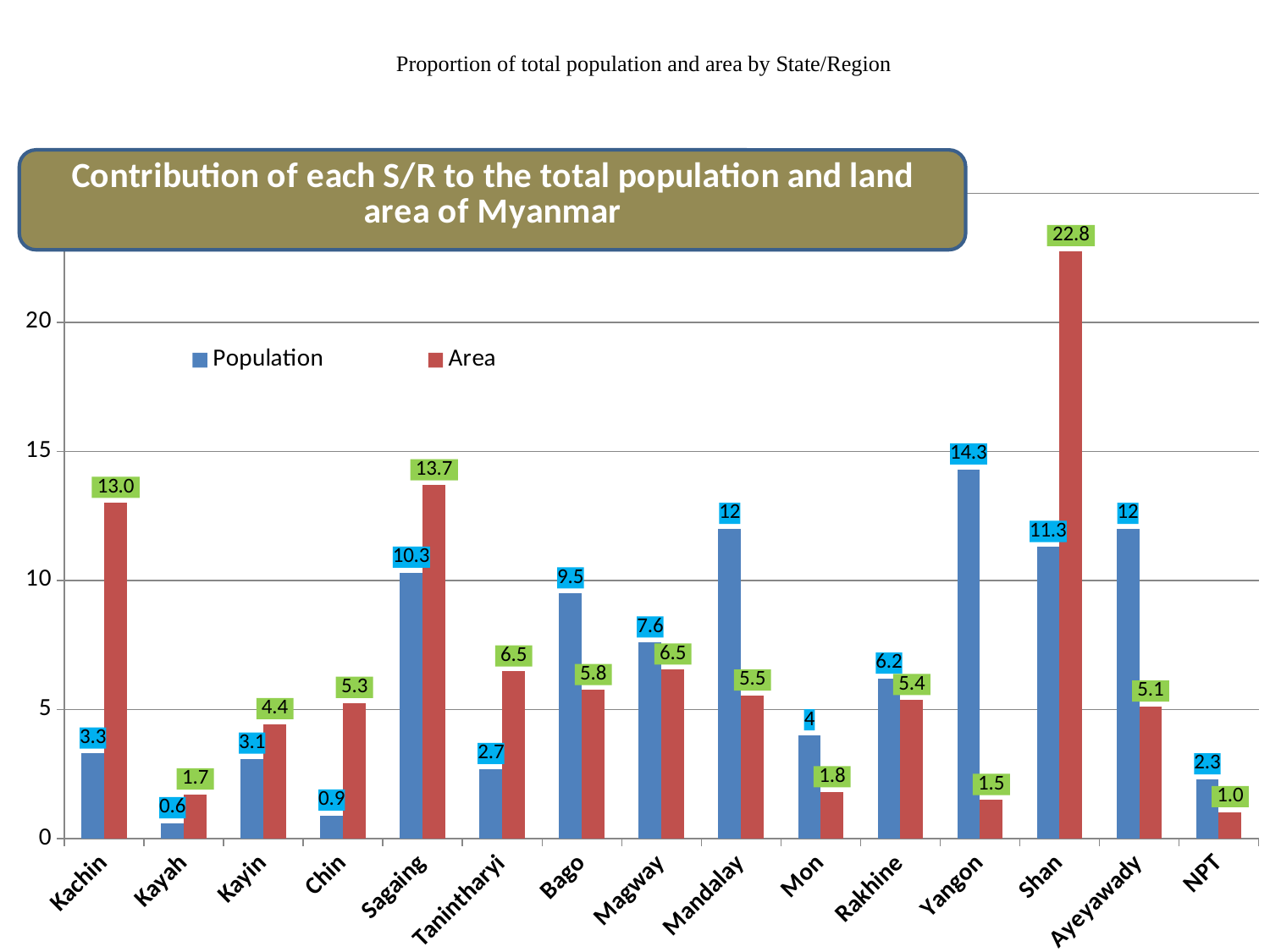

# Proportion of total population and area by State/Region

### Chart

| Category | Population | Area |
|---|---|---|
| Kachin | 3.3 | 13.00579567086947 |
| Kayah | 0.6 | 1.713549051263621 |
| Kayin | 3.1 | 4.437860531436098 |
| Chin | 0.9 | 5.261047655257565 |
| Sagaing | 10.3 | 13.68689179890444 |
| Tanintharyi | 2.7 | 6.47719058290757 |
| Bago | 9.5 | 5.755254978698766 |
| Magway | 7.6 | 6.546673196698313 |
| Mandalay | 12.0 | 5.542483644856058 |
| Mon | 4.0 | 1.796089780826684 |
| Rakhine | 6.2 | 5.371939394567912 |
| Yangon | 14.3 | 1.50105523889706 |
| Shan | 11.3 | 22.75695092704589 |
| Ayeyawady | 12.0 | 5.11688255159672 |
| NPT | 2.3 | 1.030334996173855 |